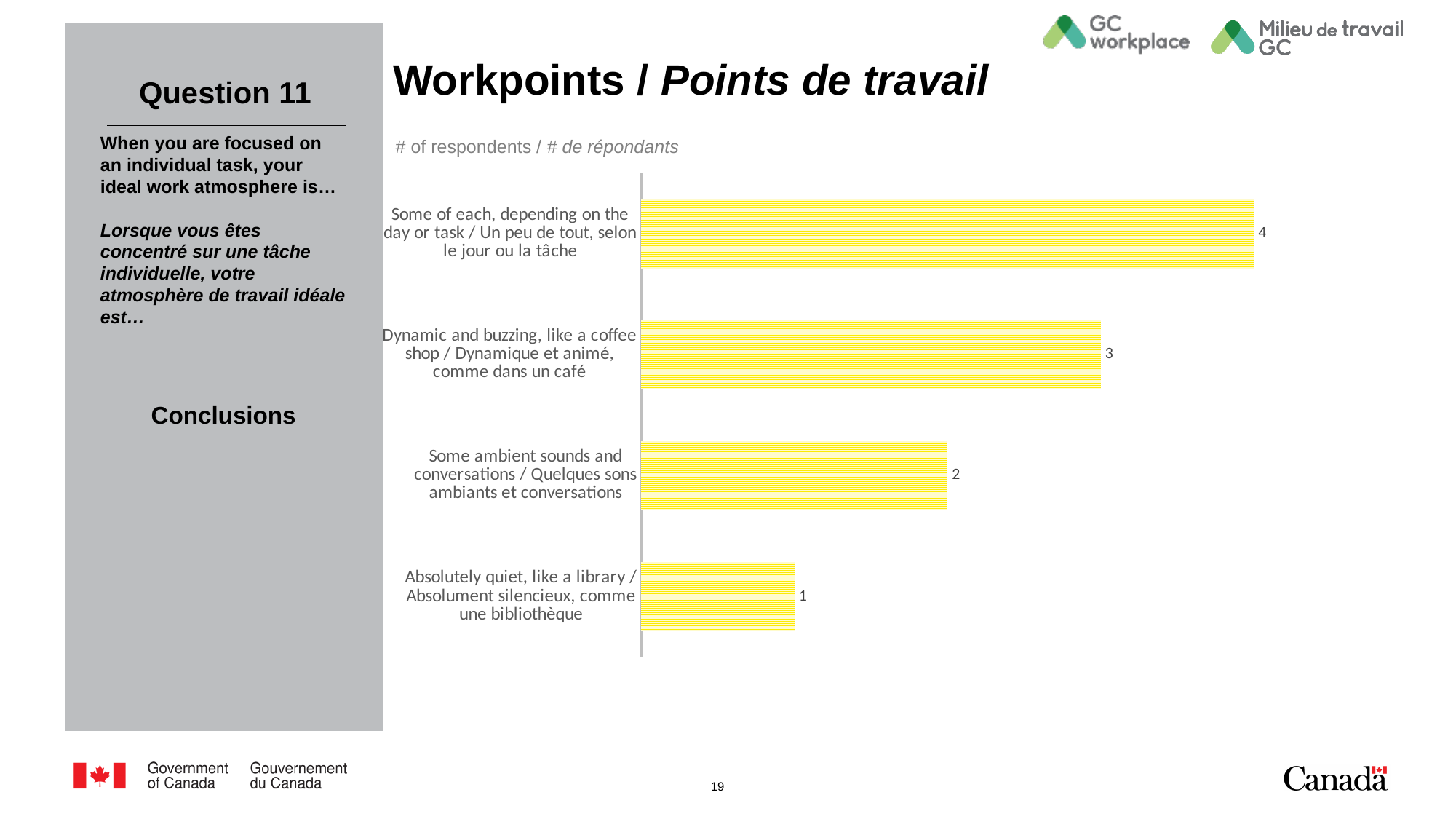

# Workpoints / Points de travail
Question 11
# of respondents / # de répondants
When you are focused on an individual task, your ideal work atmosphere is…

Lorsque vous êtes concentré sur une tâche individuelle, votre atmosphère de travail idéale est…

### Chart

| Category | Number of responses / Nombre de réponses |
|---|---|
| Absolutely quiet, like a library / Absolument silencieux, comme une bibliothèque | 1.0 |
| Some ambient sounds and conversations / Quelques sons ambiants et conversations | 2.0 |
| Dynamic and buzzing, like a coffee shop / Dynamique et animé, comme dans un café | 3.0 |
| Some of each, depending on the day or task / Un peu de tout, selon le jour ou la tâche | 4.0 |
Conclusions